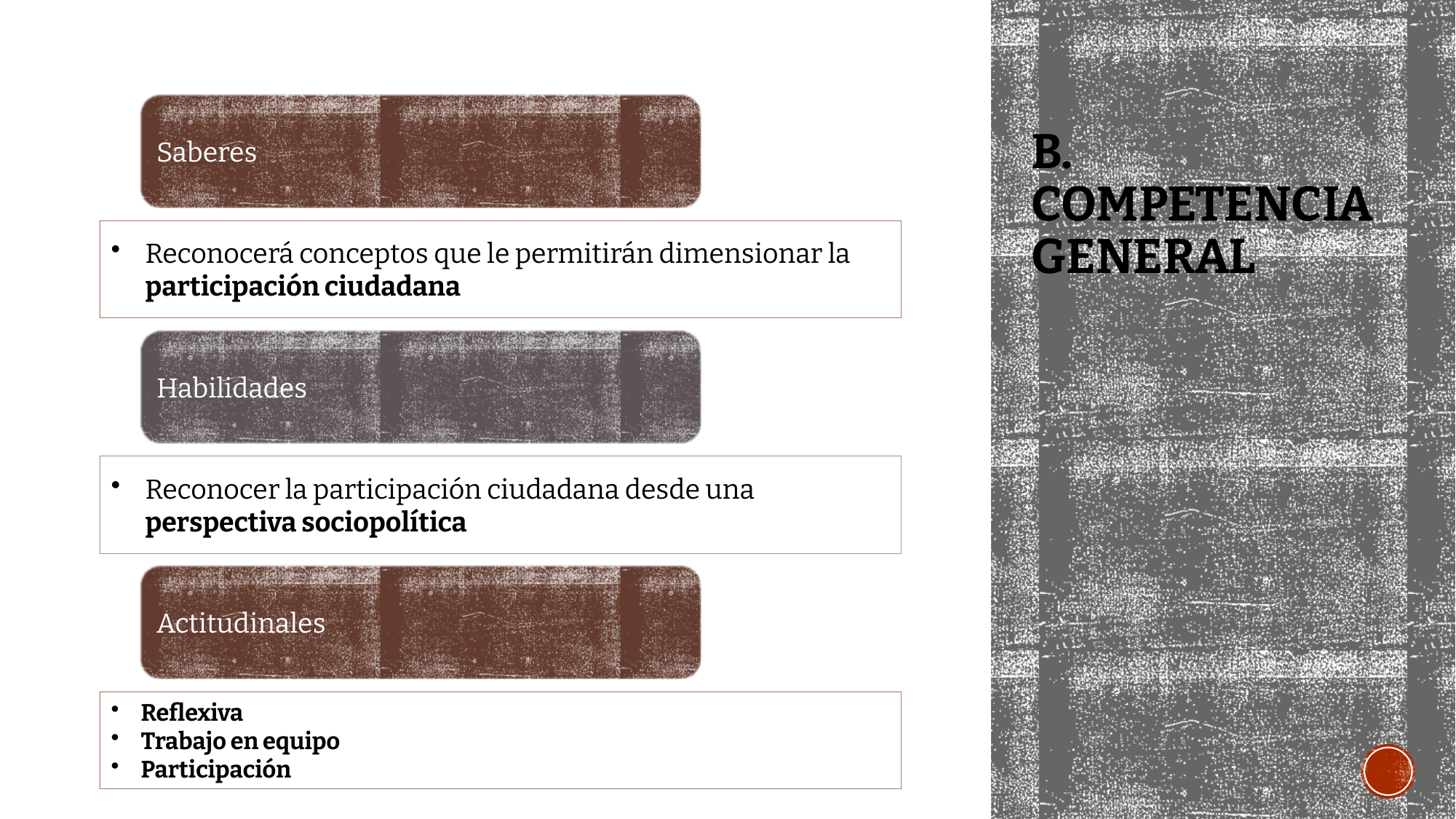

Saberes
Habilidades
Actitudinales
Reconocerá conceptos que le permitirán dimensionar la participación ciudadana
Reconocer la participación ciudadana desde una perspectiva sociopolítica
Reflexiva
Trabajo en equipo
Participación
# b. Competencia general